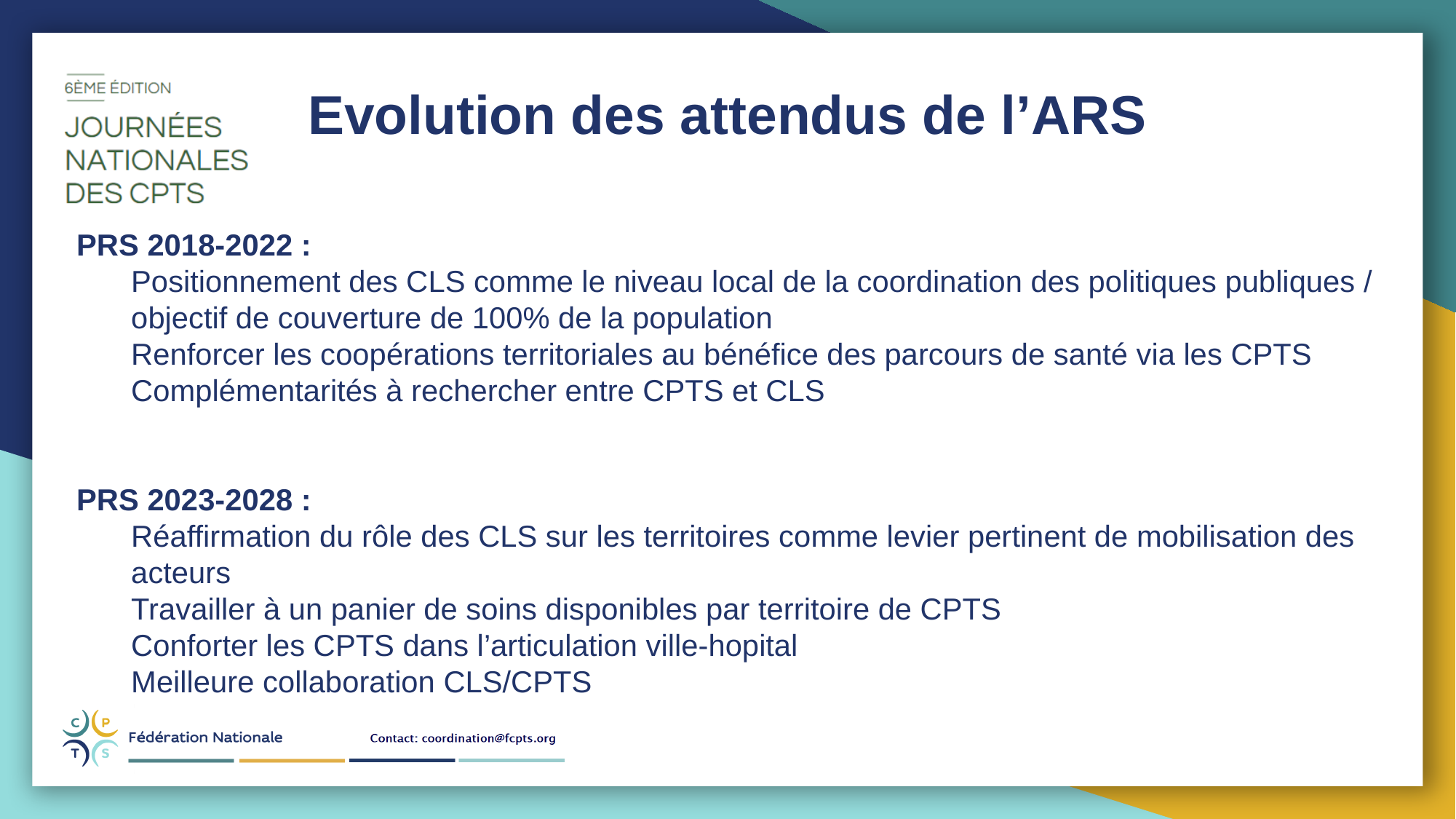

Evolution des attendus de l’ARS

PRS 2018-2022 :
Positionnement des CLS comme le niveau local de la coordination des politiques publiques / objectif de couverture de 100% de la population
Renforcer les coopérations territoriales au bénéfice des parcours de santé via les CPTS
Complémentarités à rechercher entre CPTS et CLS

PRS 2023-2028 :
Réaffirmation du rôle des CLS sur les territoires comme levier pertinent de mobilisation des acteurs
Travailler à un panier de soins disponibles par territoire de CPTS
Conforter les CPTS dans l’articulation ville-hopital
Meilleure collaboration CLS/CPTS